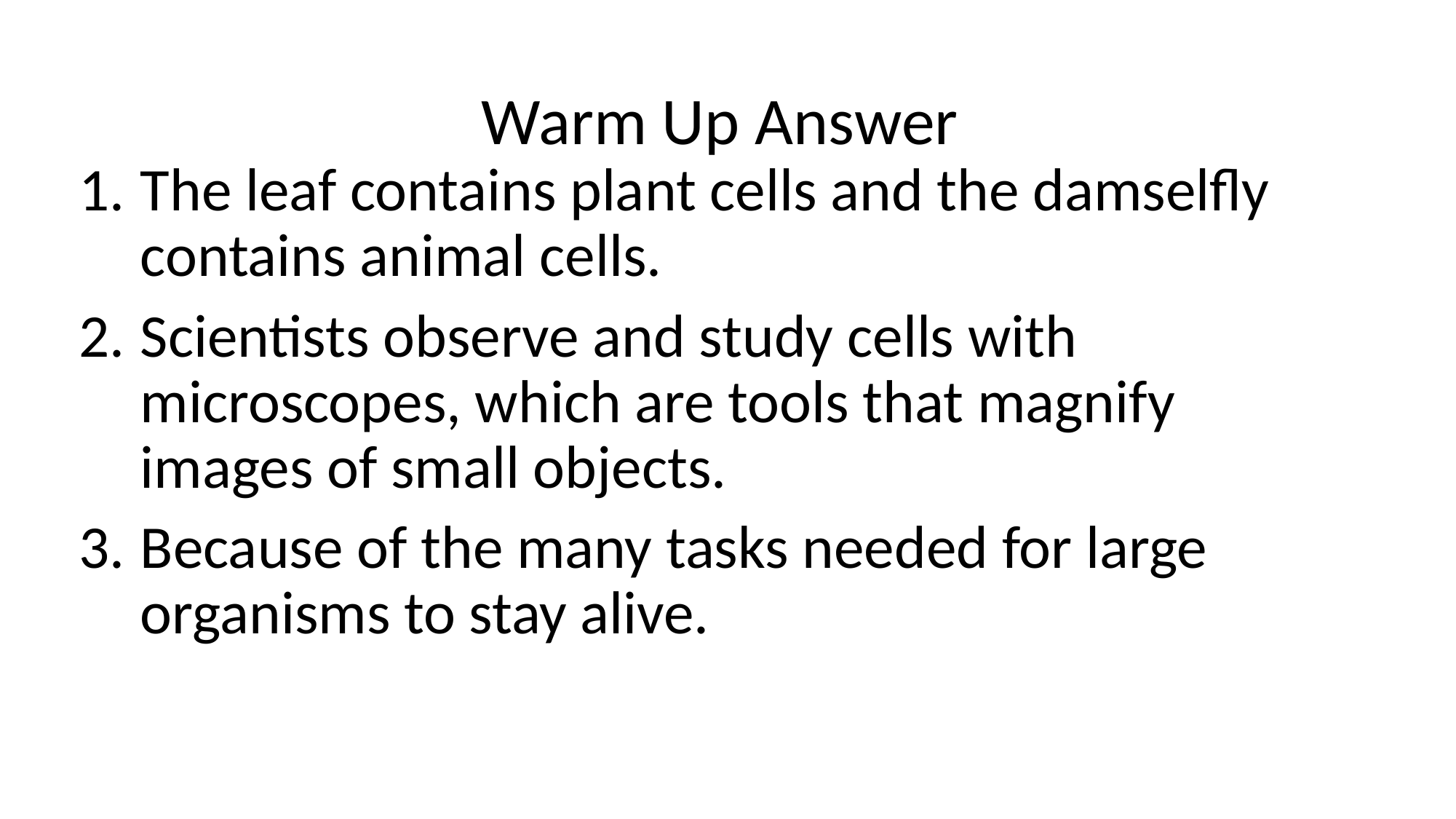

# Warm Up Answer
The leaf contains plant cells and the damselfly contains animal cells.
Scientists observe and study cells with microscopes, which are tools that magnify images of small objects.
Because of the many tasks needed for large organisms to stay alive.